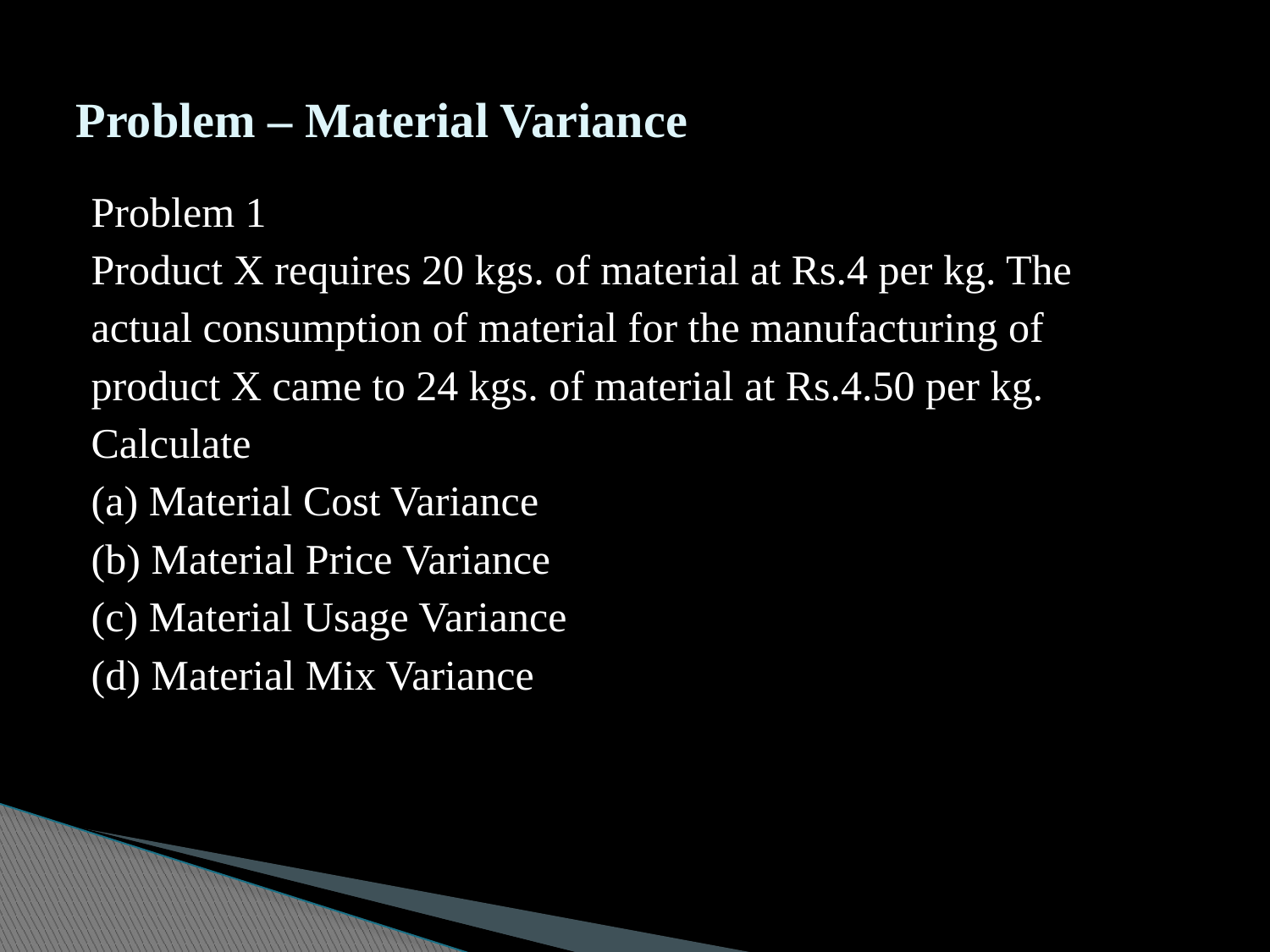

# Problem – Material Variance
Problem 1
Product X requires 20 kgs. of material at Rs.4 per kg. The
actual consumption of material for the manufacturing of
product X came to 24 kgs. of material at Rs.4.50 per kg.
Calculate
(a) Material Cost Variance
(b) Material Price Variance
(c) Material Usage Variance
(d) Material Mix Variance